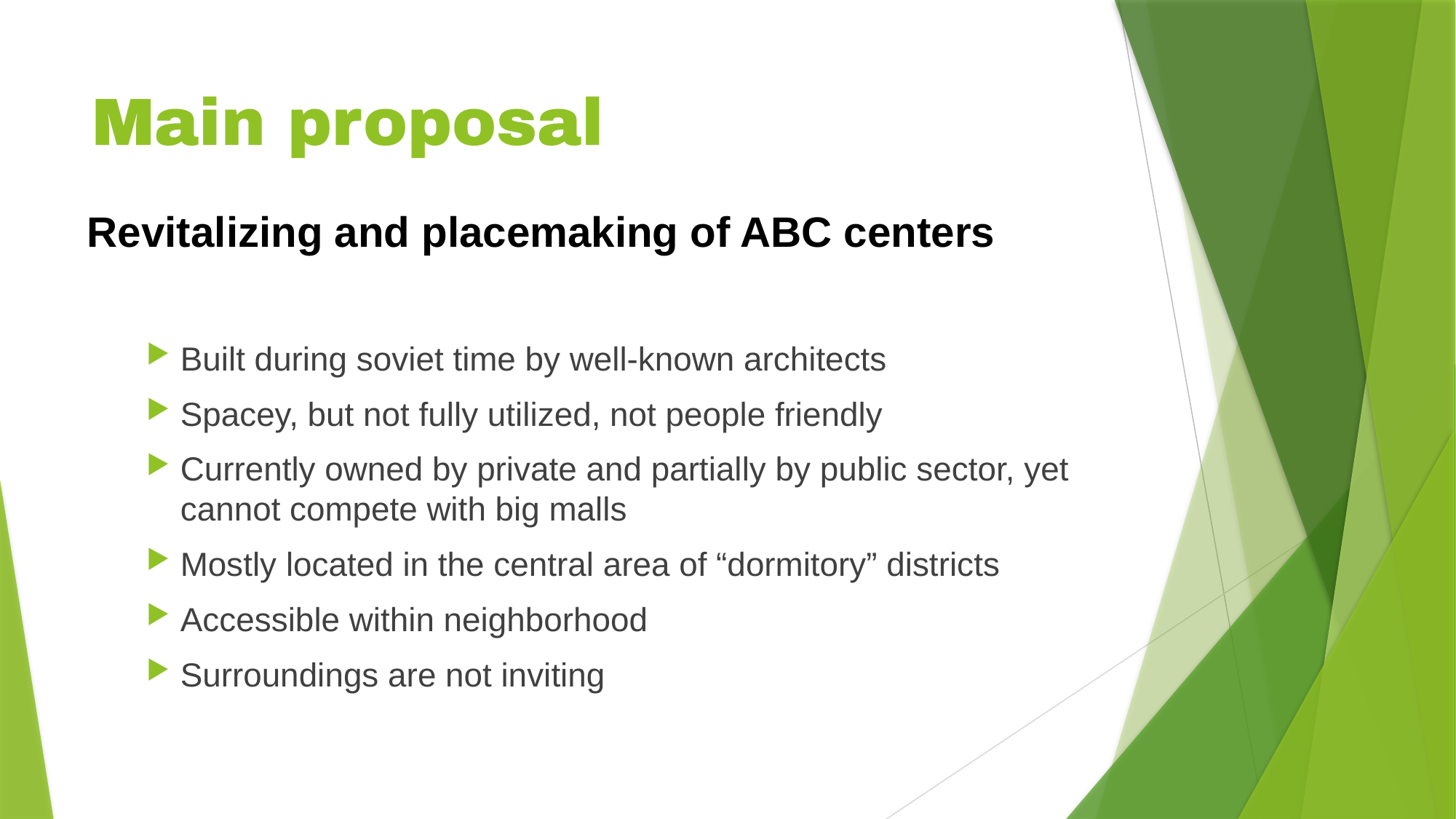

# Main proposal
Revitalizing and placemaking of ABC centers
Built during soviet time by well-known architects
Spacey, but not fully utilized, not people friendly
Currently owned by private and partially by public sector, yet cannot compete with big malls
Mostly located in the central area of “dormitory” districts
Accessible within neighborhood
Surroundings are not inviting